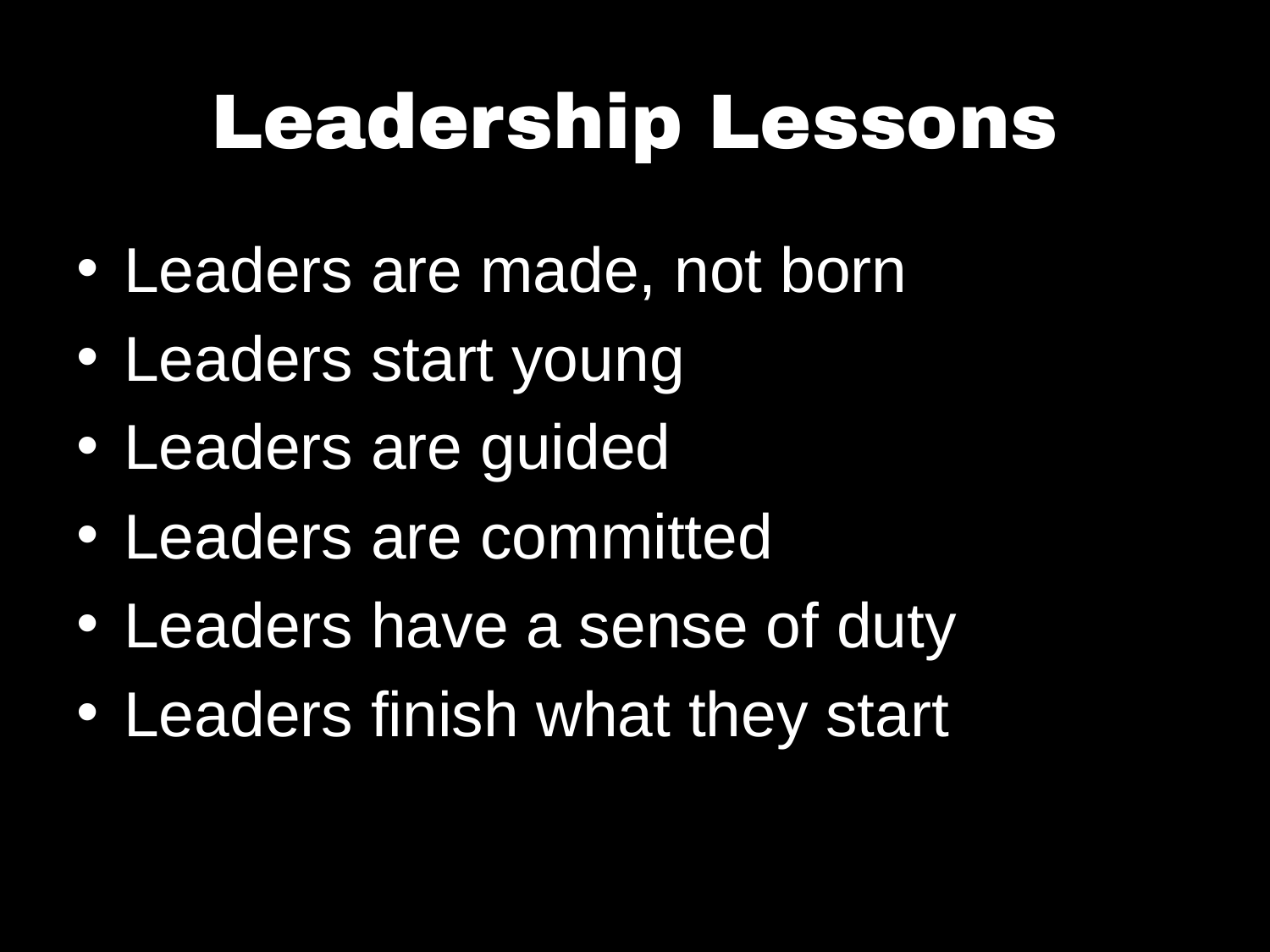

# Leadership Lessons
Leaders are made, not born
Leaders start young
Leaders are guided
Leaders are committed
Leaders have a sense of duty
Leaders finish what they start